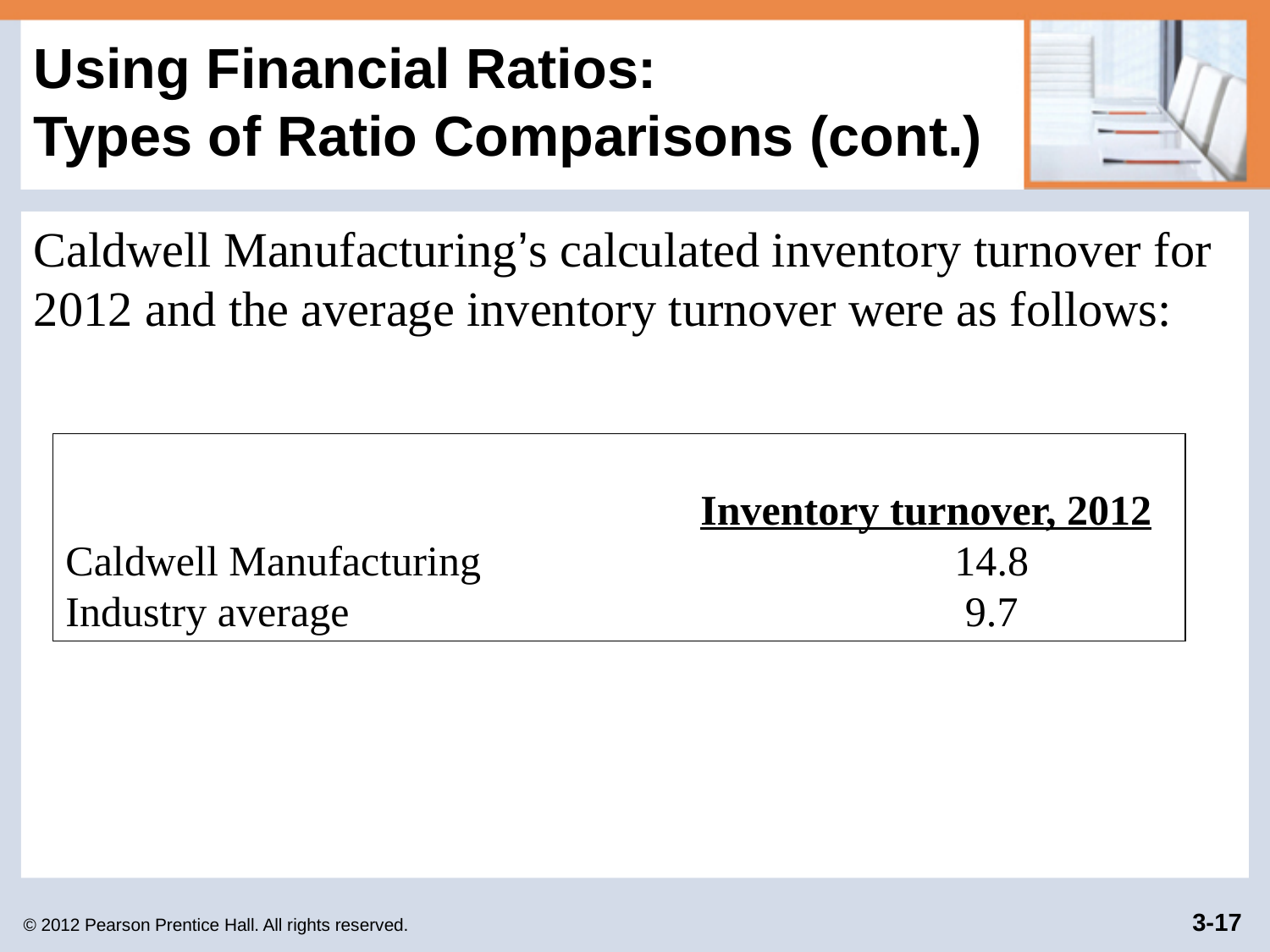

# Using Financial Ratios: Types of Ratio Comparisons (cont.)
Caldwell Manufacturing’s calculated inventory turnover for 2012 and the average inventory turnover were as follows:

					Inventory turnover, 2012
Caldwell Manufacturing				14.8
Industry average				 	 9.7
© 2012 Pearson Prentice Hall. All rights reserved.
3-17